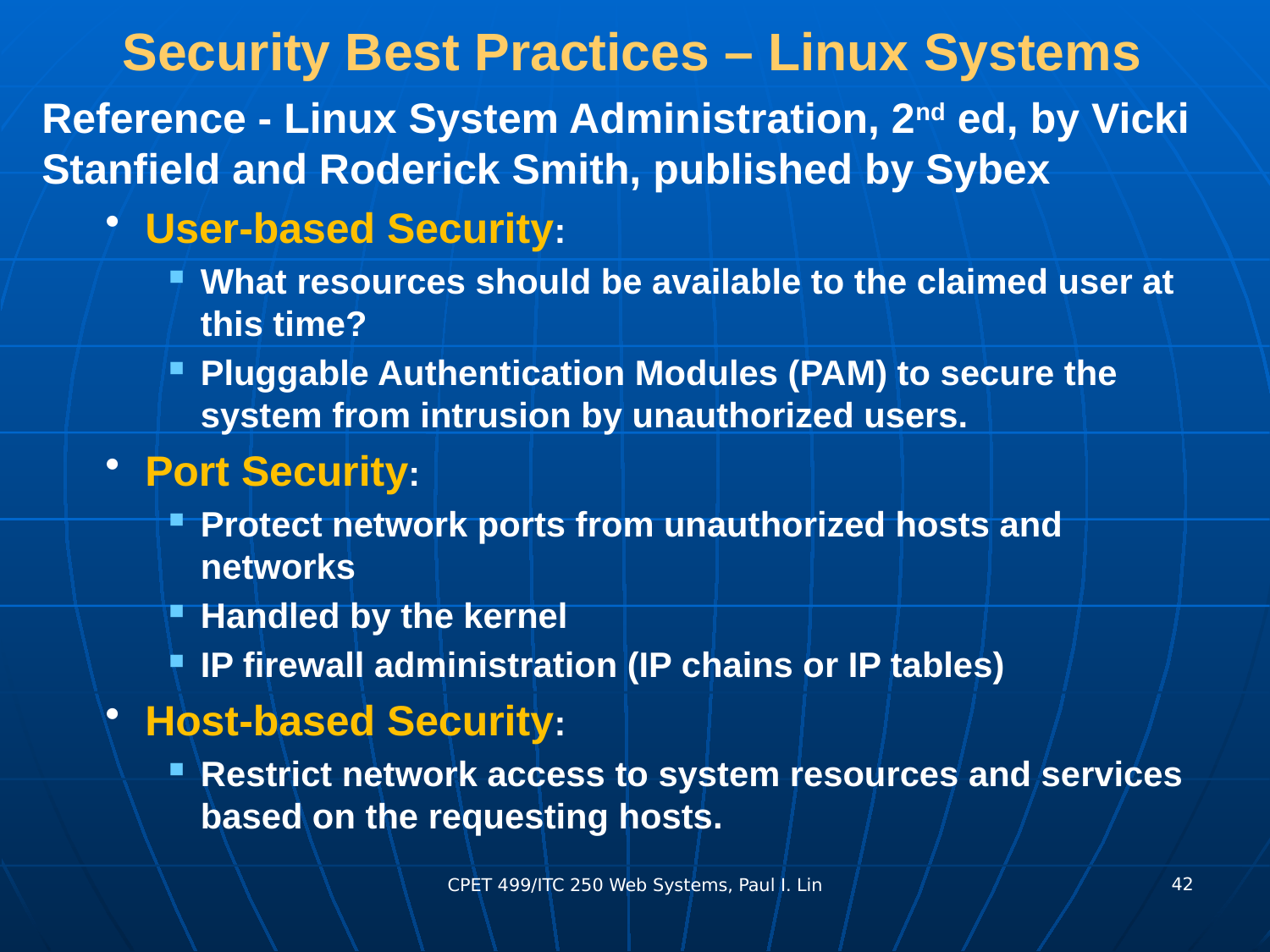

# Security Best Practices – Linux Systems
Reference - Linux System Administration, 2nd ed, by Vicki Stanfield and Roderick Smith, published by Sybex
User-based Security:
What resources should be available to the claimed user at this time?
Pluggable Authentication Modules (PAM) to secure the system from intrusion by unauthorized users.
Port Security:
Protect network ports from unauthorized hosts and networks
Handled by the kernel
IP firewall administration (IP chains or IP tables)
Host-based Security:
Restrict network access to system resources and services based on the requesting hosts.
42
CPET 499/ITC 250 Web Systems, Paul I. Lin